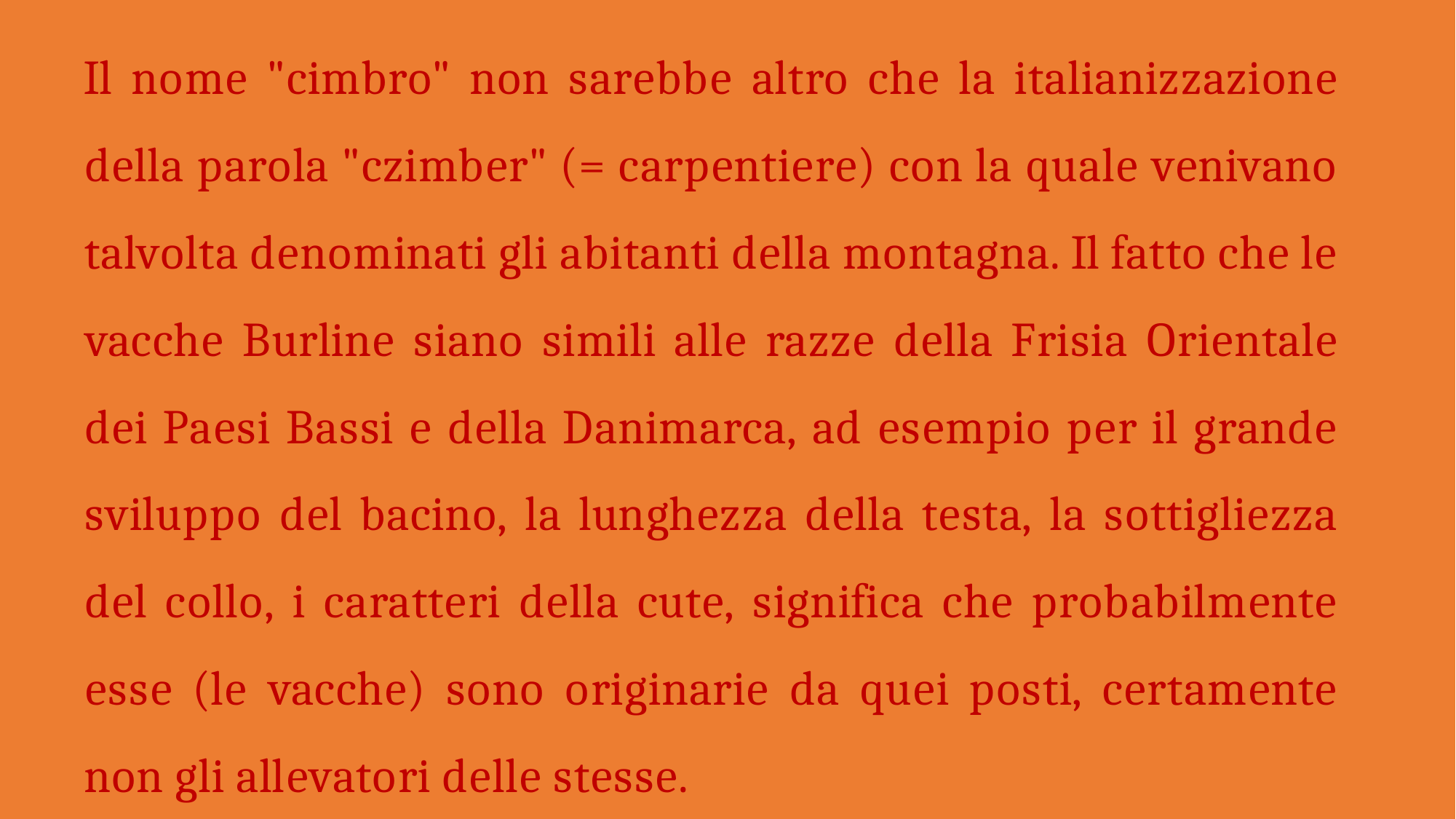

Il nome "cimbro" non sarebbe altro che la italianizzazione della parola "czimber" (= carpentiere) con la quale venivano talvolta denominati gli abitanti della montagna. Il fatto che le vacche Burline siano simili alle razze della Frisia Orientale dei Paesi Bassi e della Danimarca, ad esempio per il grande sviluppo del bacino, la lunghezza della testa, la sottigliezza del collo, i caratteri della cute, significa che probabilmente esse (le vacche) sono originarie da quei posti, certamente non gli allevatori delle stesse.